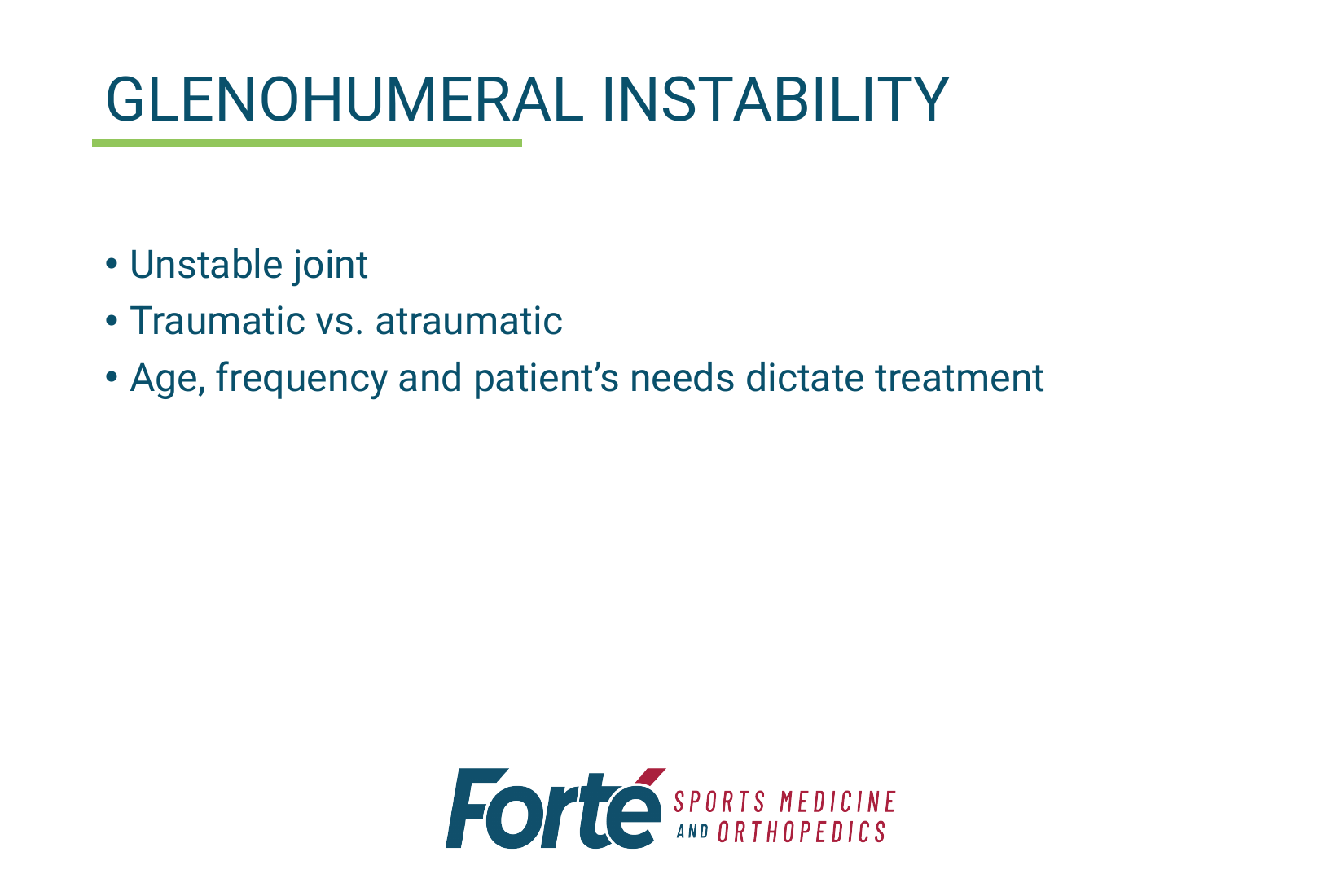

# GLENOHUMERAL INSTABILITY
Unstable joint
Traumatic vs. atraumatic
Age, frequency and patient’s needs dictate treatment